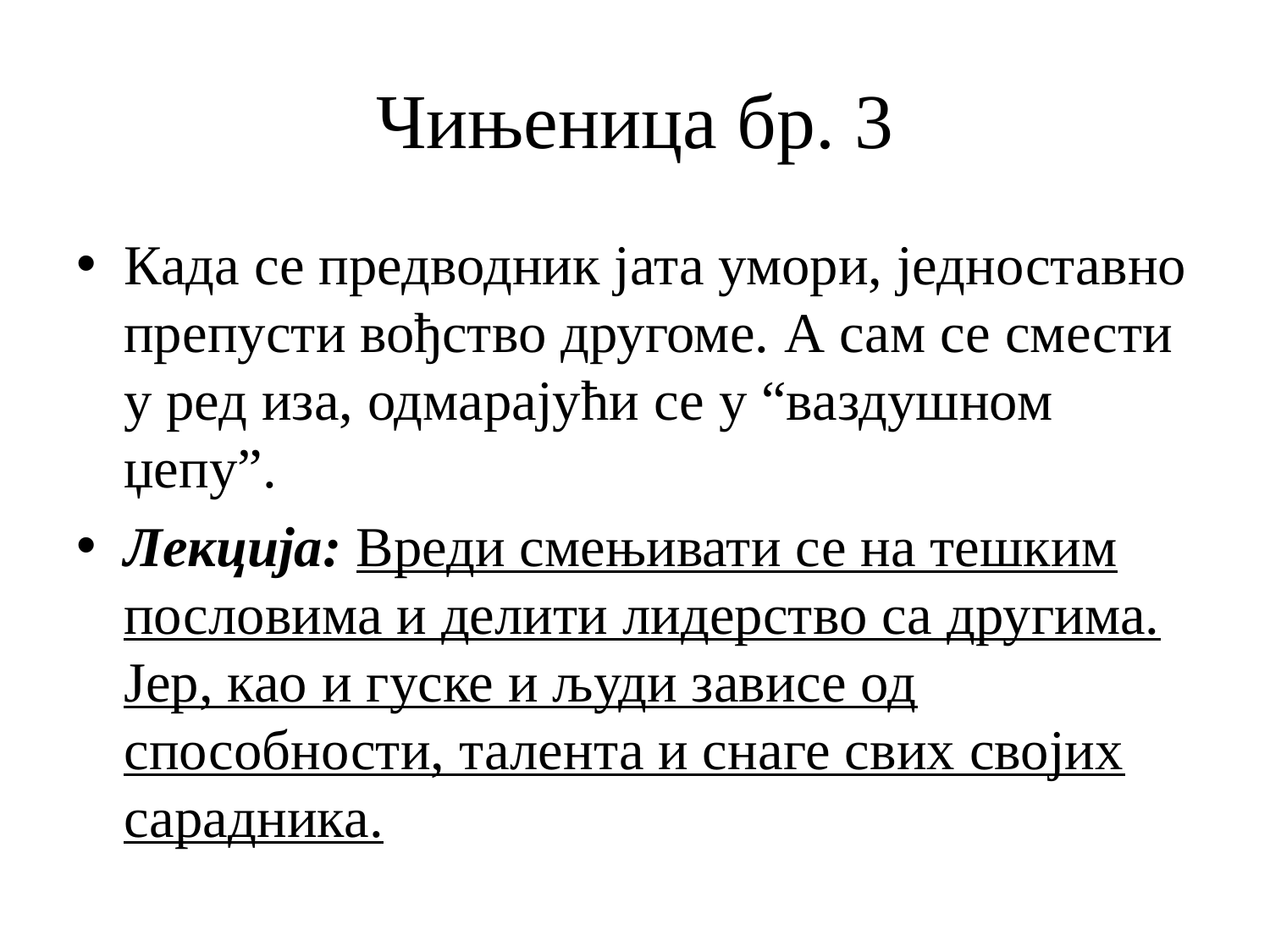

# Чињеница бр. 3
Када се предводник јата умори, једноставно препусти вођство другоме. А сам се смести у ред иза, одмарајући се у “ваздушном џепу”.
Лекција: Вреди смењивати се на тешким пословима и делити лидерство са другима. Јер, као и гуске и људи зависе од способности, талента и снаге свих својих сарадника.